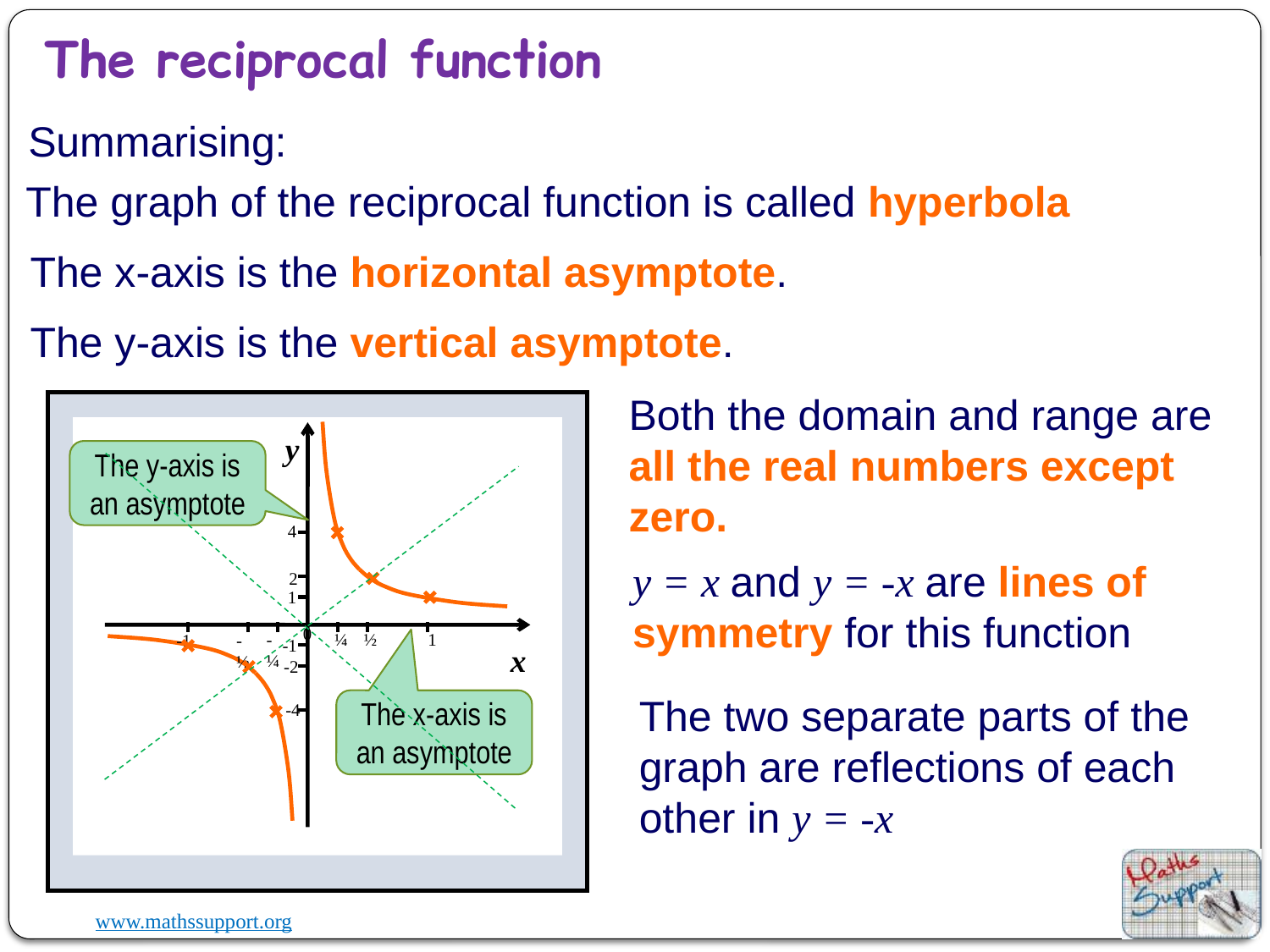

The reciprocal function
Summarising:
The graph of the reciprocal function is called hyperbola
The x-axis is the horizontal asymptote.
The y-axis is the vertical asymptote.
Both the domain and range are all the real numbers except zero.

y
0

x

The y-axis is an asymptote
4
2
1
¼
½
1
-1
-2
-4

y = x and y = -x are lines of symmetry for this function

-¼
-1
-½

The two separate parts of the graph are reflections of each other in y = -x
The x-axis is an asymptote